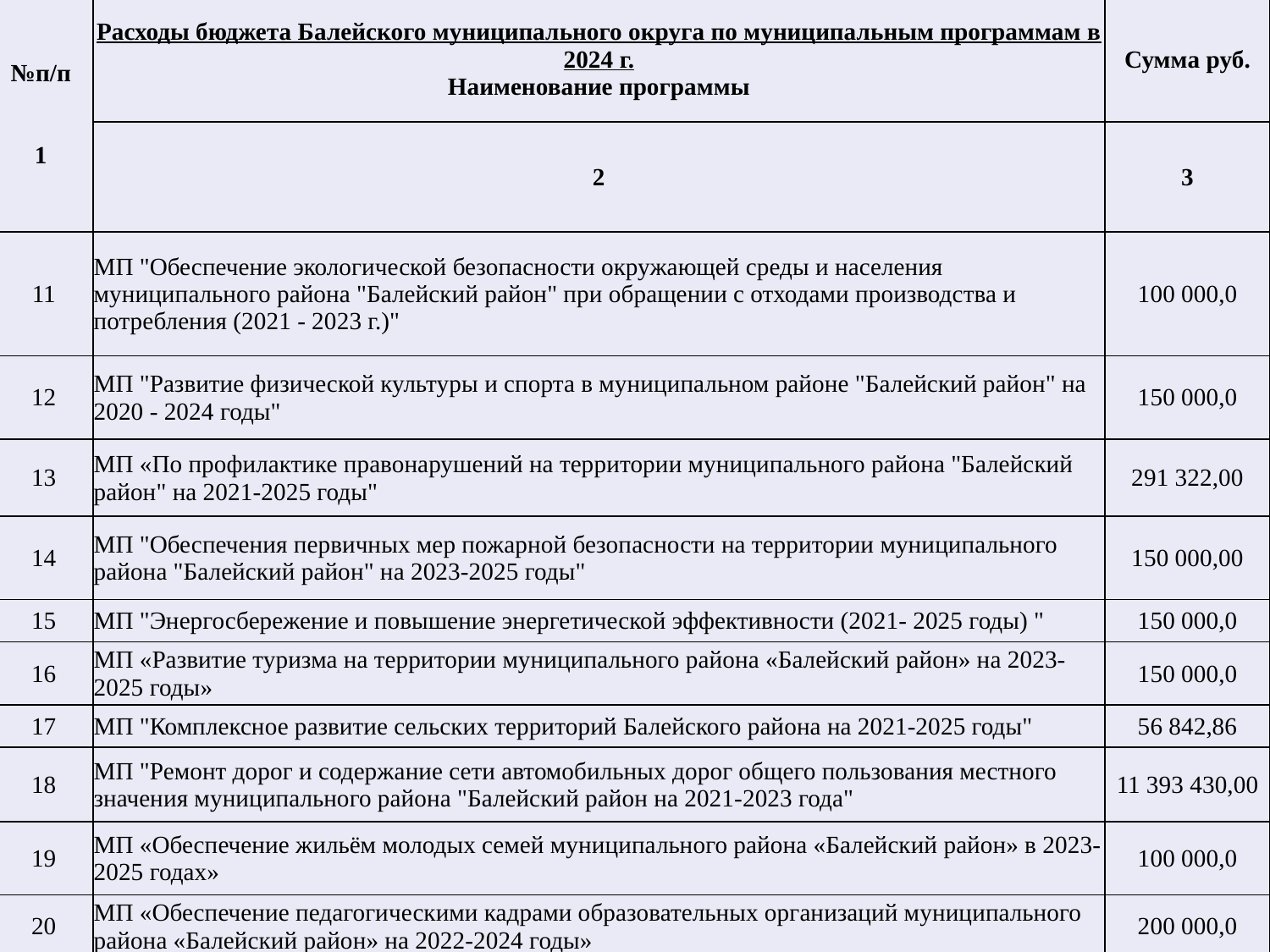

| №п/п      1 | Расходы бюджета Балейского муниципального округа по муниципальным программам в 2024 г. Наименование программы | Сумма руб. |
| --- | --- | --- |
|  | 2 | 3 |
| 11 | МП "Обеспечение экологической безопасности окружающей среды и населения муниципального района "Балейский район" при обращении с отходами производства и потребления (2021 - 2023 г.)" | 100 000,0 |
| 12 | МП "Развитие физической культуры и спорта в муниципальном районе "Балейский район" на 2020 - 2024 годы" | 150 000,0 |
| 13 | МП «По профилактике правонарушений на территории муниципального района "Балейский район" на 2021-2025 годы" | 291 322,00 |
| 14 | МП "Обеспечения первичных мер пожарной безопасности на территории муниципального района "Балейский район" на 2023-2025 годы" | 150 000,00 |
| 15 | МП "Энергосбережение и повышение энергетической эффективности (2021- 2025 годы) " | 150 000,0 |
| 16 | МП «Развитие туризма на территории муниципального района «Балейский район» на 2023-2025 годы» | 150 000,0 |
| 17 | МП "Комплексное развитие сельских территорий Балейского района на 2021-2025 годы" | 56 842,86 |
| 18 | МП "Ремонт дорог и содержание сети автомобильных дорог общего пользования местного значения муниципального района "Балейский район на 2021-2023 года" | 11 393 430,00 |
| 19 | МП «Обеспечение жильём молодых семей муниципального района «Балейский район» в 2023-2025 годах» | 100 000,0 |
| 20 | МП «Обеспечение педагогическими кадрами образовательных организаций муниципального района «Балейский район» на 2022-2024 годы» | 200 000,0 |
| ИТОГО |  | 16 915 980,61 |